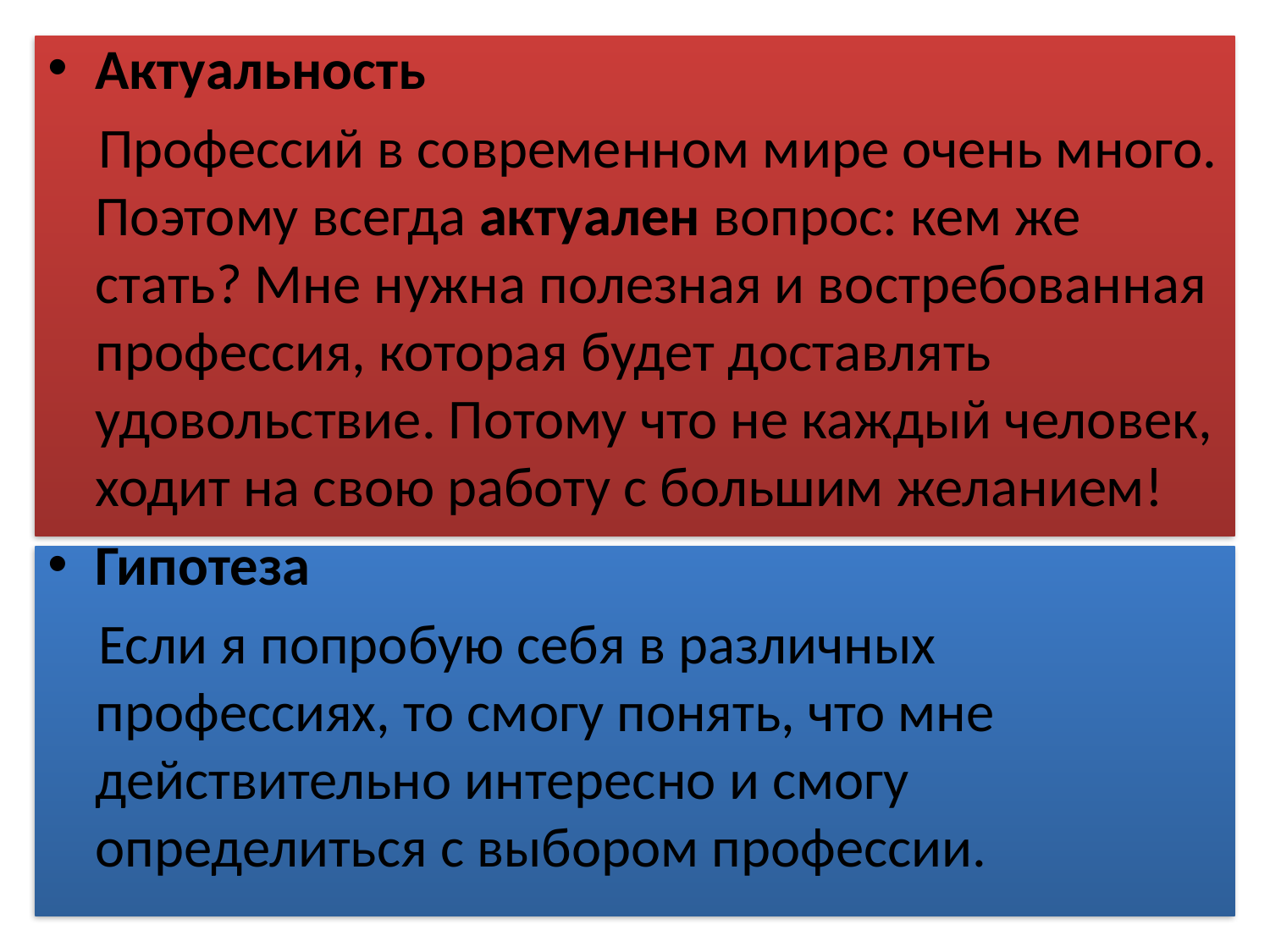

Актуальность
    Профессий в современном мире очень много. Поэтому всегда актуален вопрос: кем же стать? Мне нужна полезная и востребованная профессия, которая будет доставлять удовольствие. Потому что не каждый человек, ходит на свою работу с большим желанием!
Гипотеза
    Если я попробую себя в различных профессиях, то смогу понять, что мне действительно интересно и смогу определиться с выбором профессии.